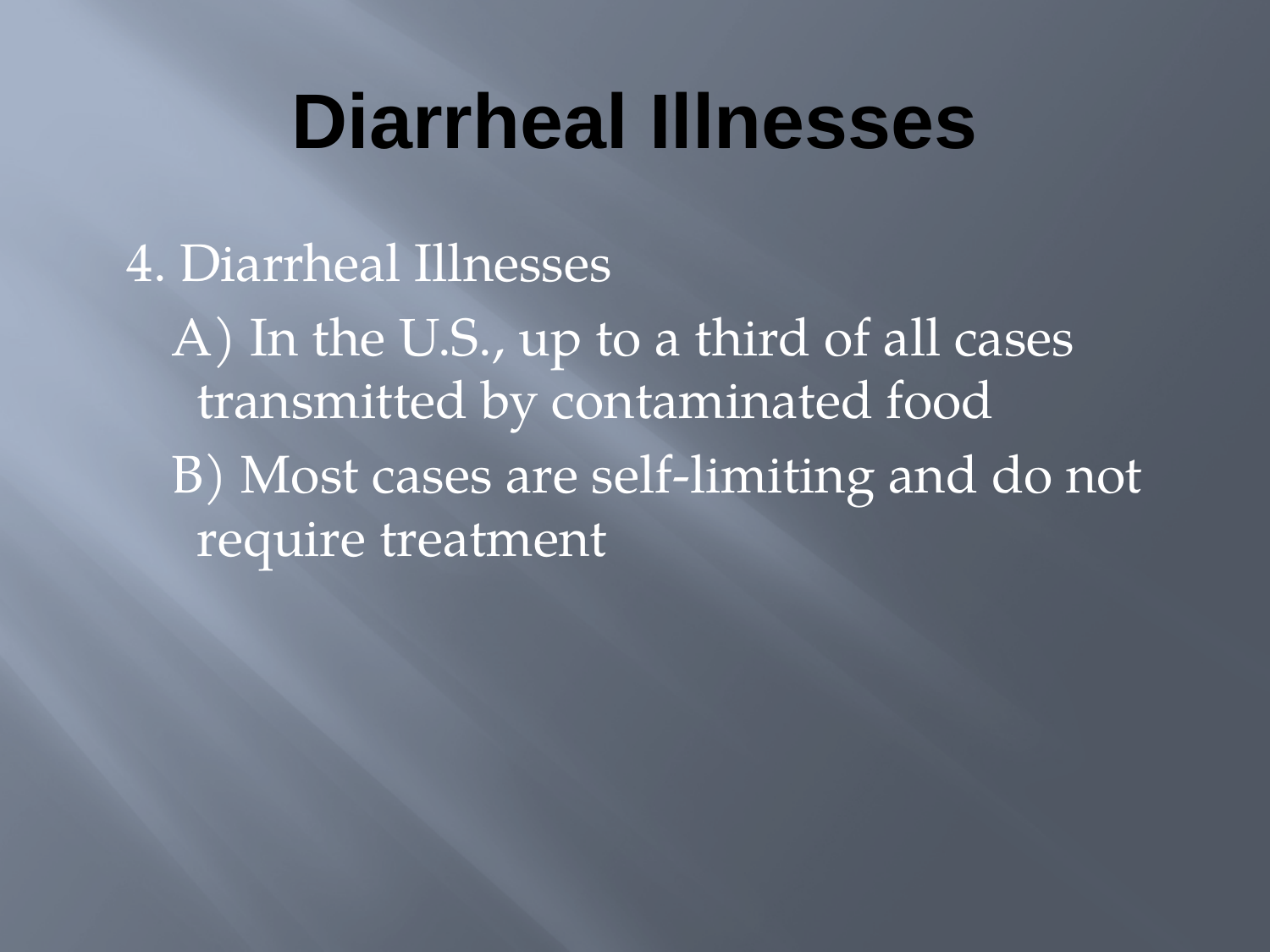

# Diarrheal Illnesses
4. Diarrheal Illnesses
A) In the U.S., up to a third of all cases transmitted by contaminated food
B) Most cases are self-limiting and do not require treatment